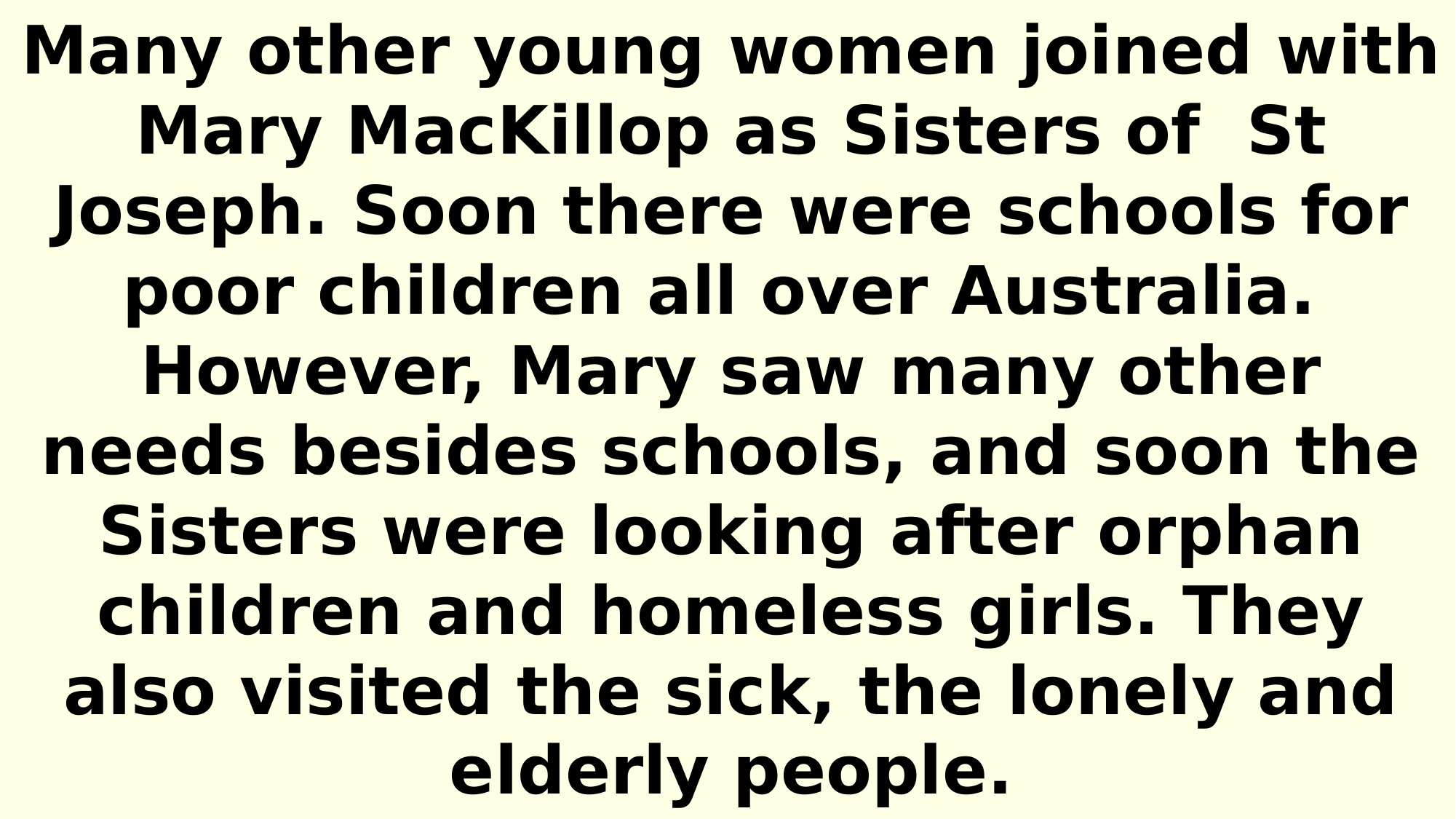

# Many other young women joined with Mary MacKillop as Sisters of  St Joseph. Soon there were schools for poor children all over Australia. However, Mary saw many other needs besides schools, and soon the Sisters were looking after orphan children and homeless girls. They also visited the sick, the lonely and elderly people.